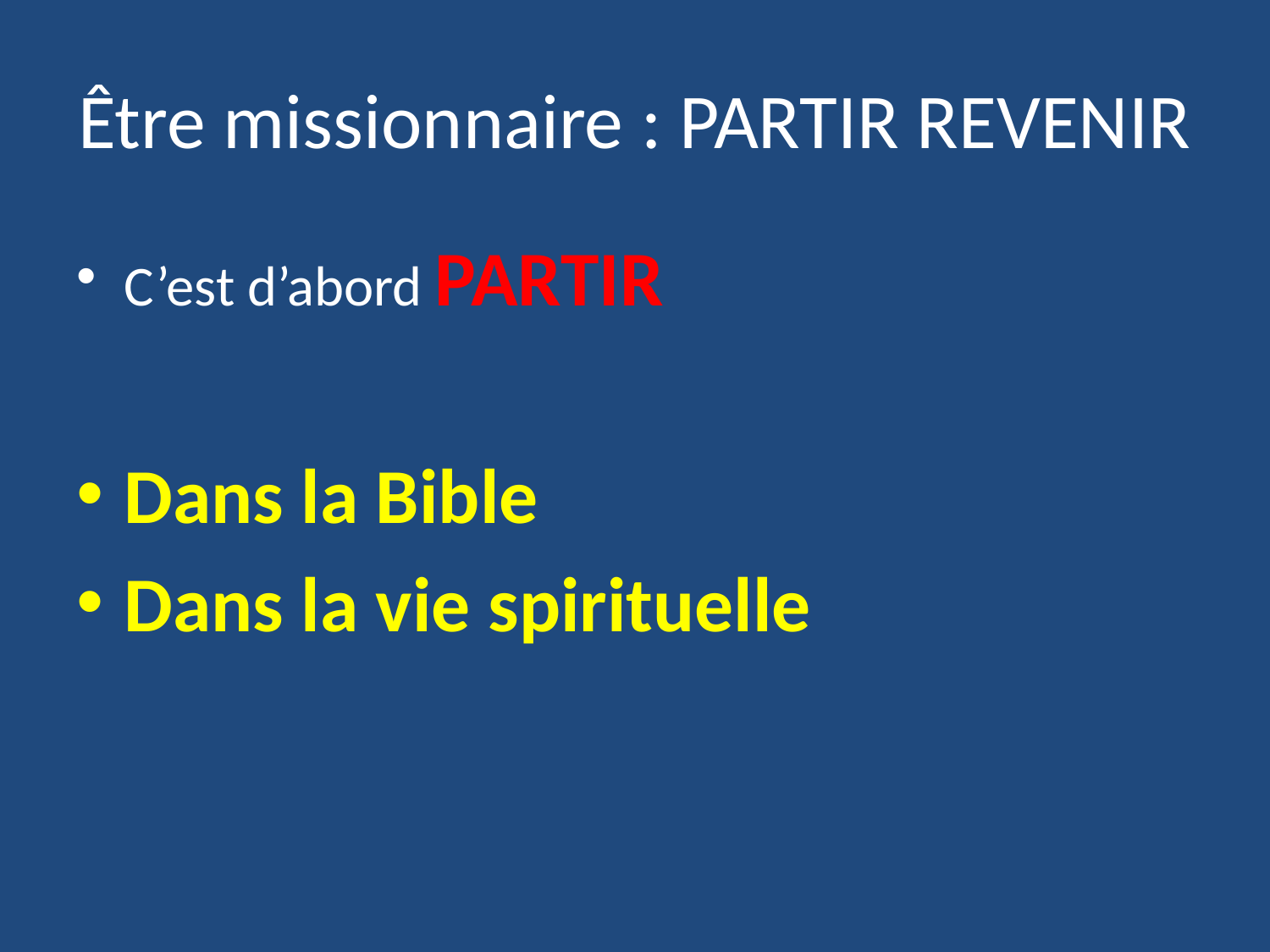

# Être missionnaire : PARTIR REVENIR
C’est d’abord PARTIR

Dans la Bible
Dans la vie spirituelle